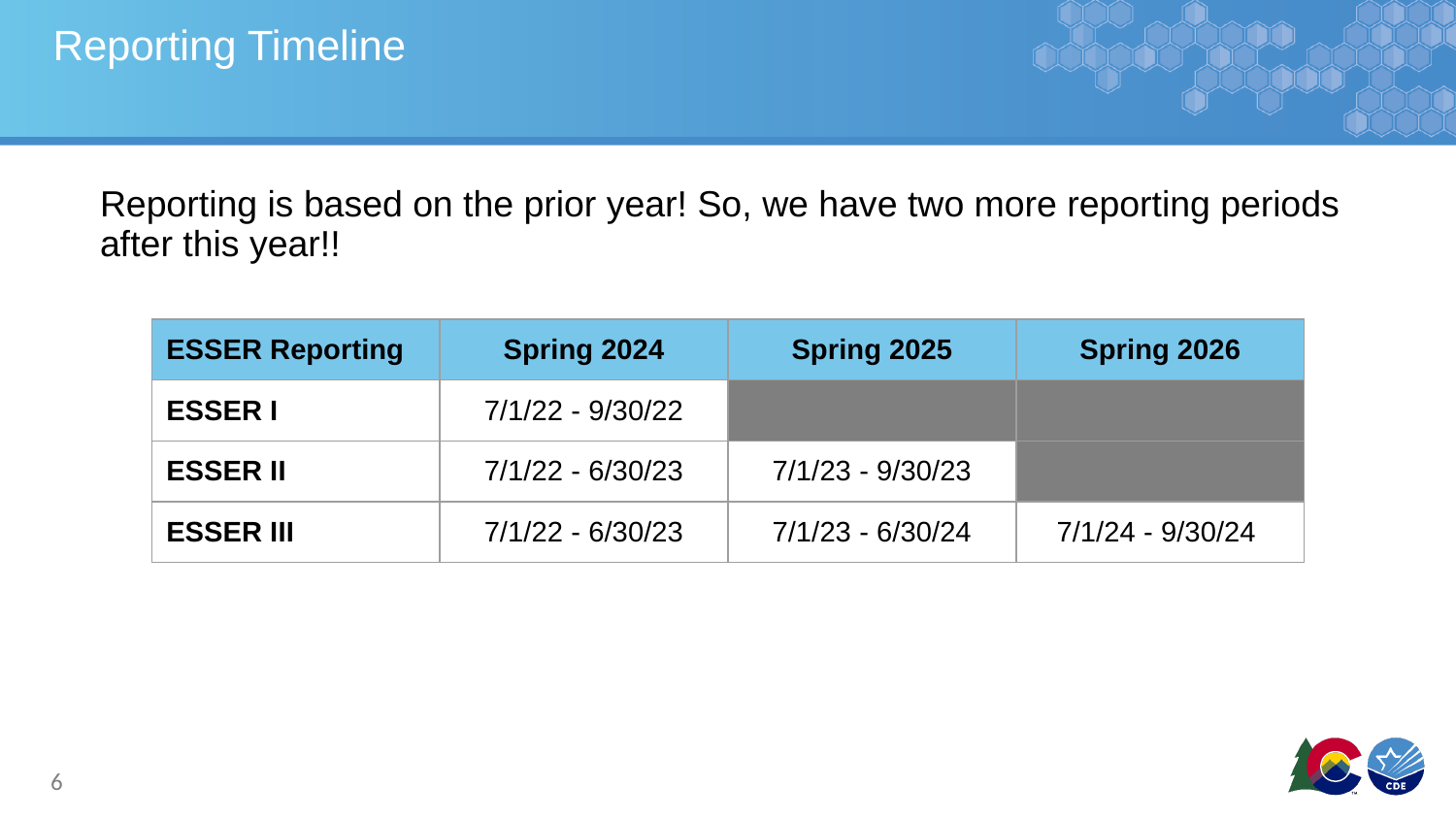

# Reporting Timeline
Reporting is based on the prior year! So, we have two more reporting periods after this year!!
| ESSER Reporting | Spring 2024 | Spring 2025 | Spring 2026 |
| --- | --- | --- | --- |
| ESSER I | 7/1/22 - 9/30/22 |  |  |
| ESSER II | 7/1/22 - 6/30/23 | 7/1/23 - 9/30/23 |  |
| ESSER III | 7/1/22 - 6/30/23 | 7/1/23 - 6/30/24 | 7/1/24 - 9/30/24 |
6